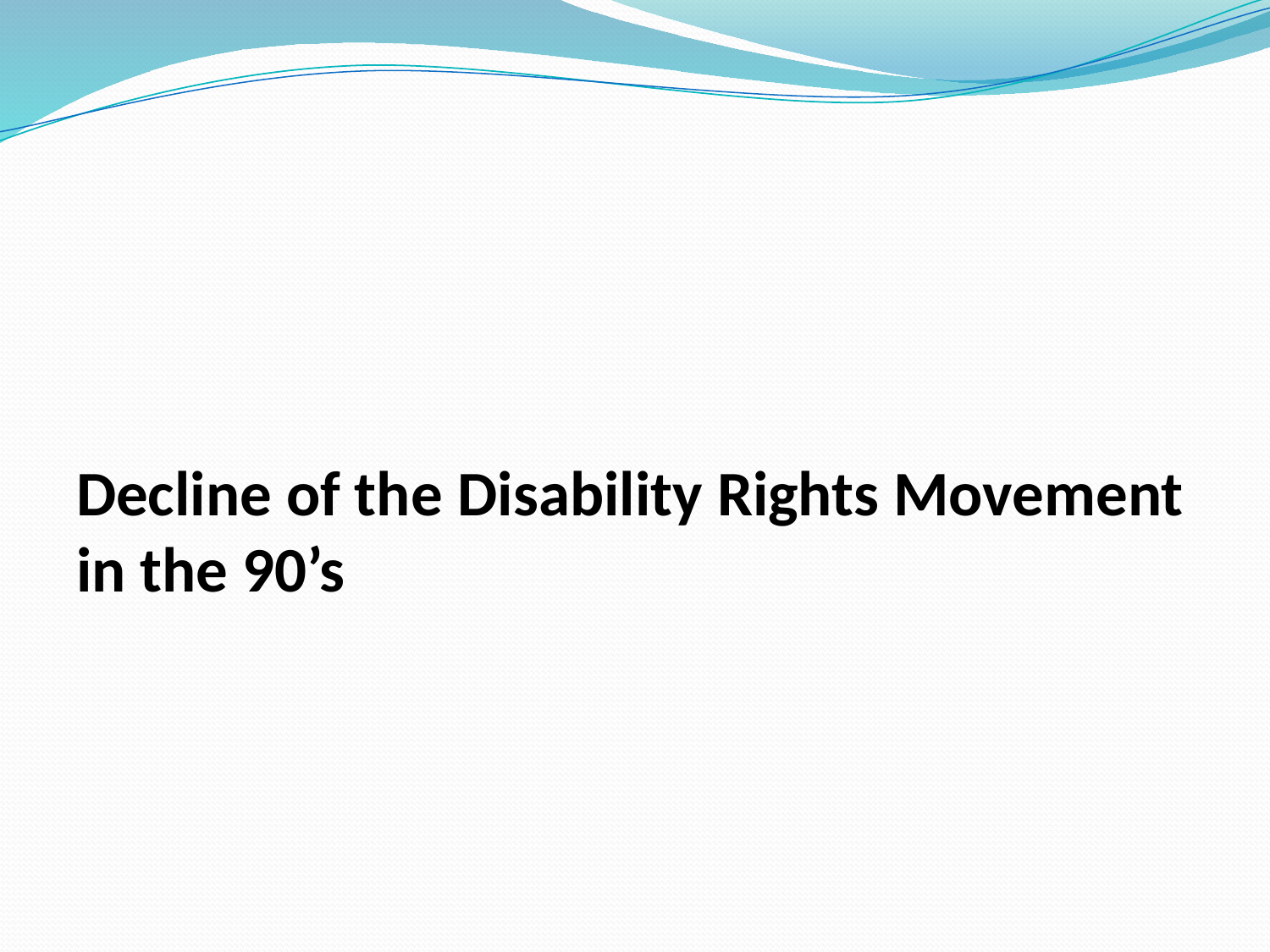

Decline of the Disability Rights Movement in the 90’s